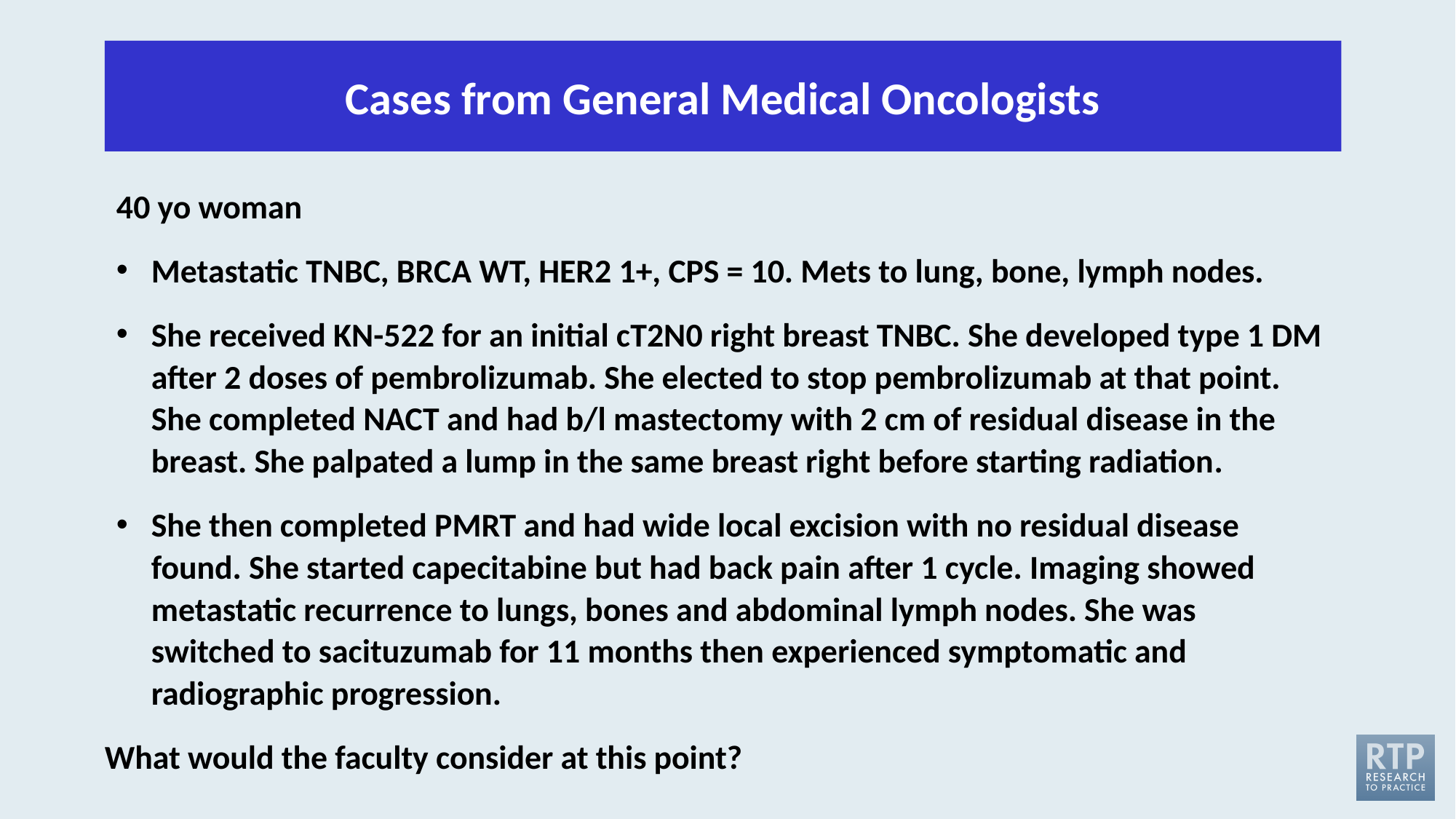

Cases from General Medical Oncologists
40 yo woman
Metastatic TNBC, BRCA WT, HER2 1+, CPS = 10. Mets to lung, bone, lymph nodes.
She received KN-522 for an initial cT2N0 right breast TNBC. She developed type 1 DM after 2 doses of pembrolizumab. She elected to stop pembrolizumab at that point. She completed NACT and had b/l mastectomy with 2 cm of residual disease in the breast. She palpated a lump in the same breast right before starting radiation.
She then completed PMRT and had wide local excision with no residual disease found. She started capecitabine but had back pain after 1 cycle. Imaging showed metastatic recurrence to lungs, bones and abdominal lymph nodes. She was switched to sacituzumab for 11 months then experienced symptomatic and radiographic progression.
What would the faculty consider at this point?